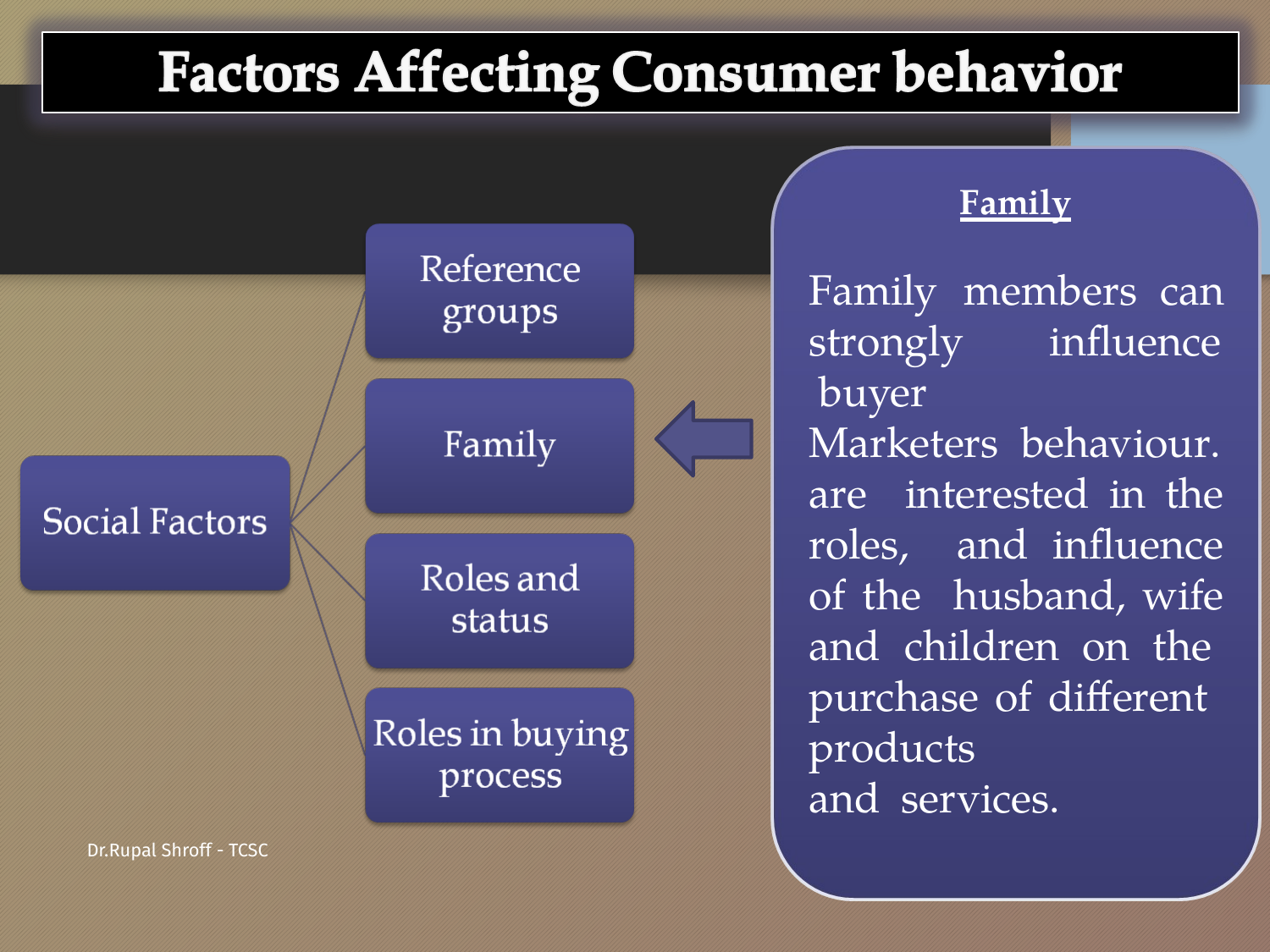

93

# Family
Family	members	can
strongly  buyer
influence  behaviour.

Marketers		are  interested in the roles,  and influence of the  husband, wife and  children on the  purchase of different  products	and  services.

Dr.Rupal Shroff - TCSC